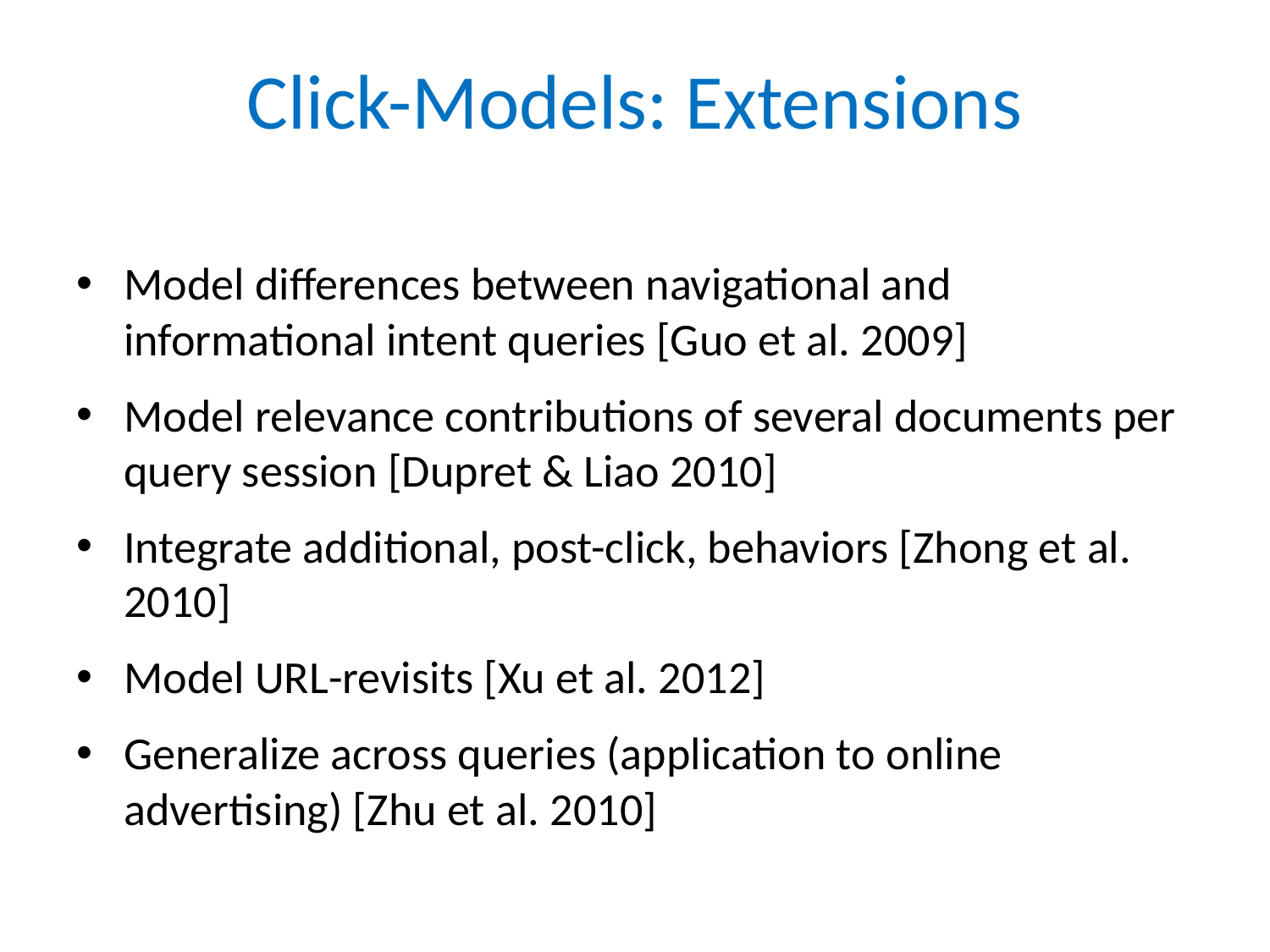

# Click-Models: Extensions
Model differences between navigational and informational intent queries [Guo et al. 2009]
Model relevance contributions of several documents per query session [Dupret & Liao 2010]
Integrate additional, post-click, behaviors [Zhong et al. 2010]
Model URL-revisits [Xu et al. 2012]
Generalize across queries (application to online advertising) [Zhu et al. 2010]